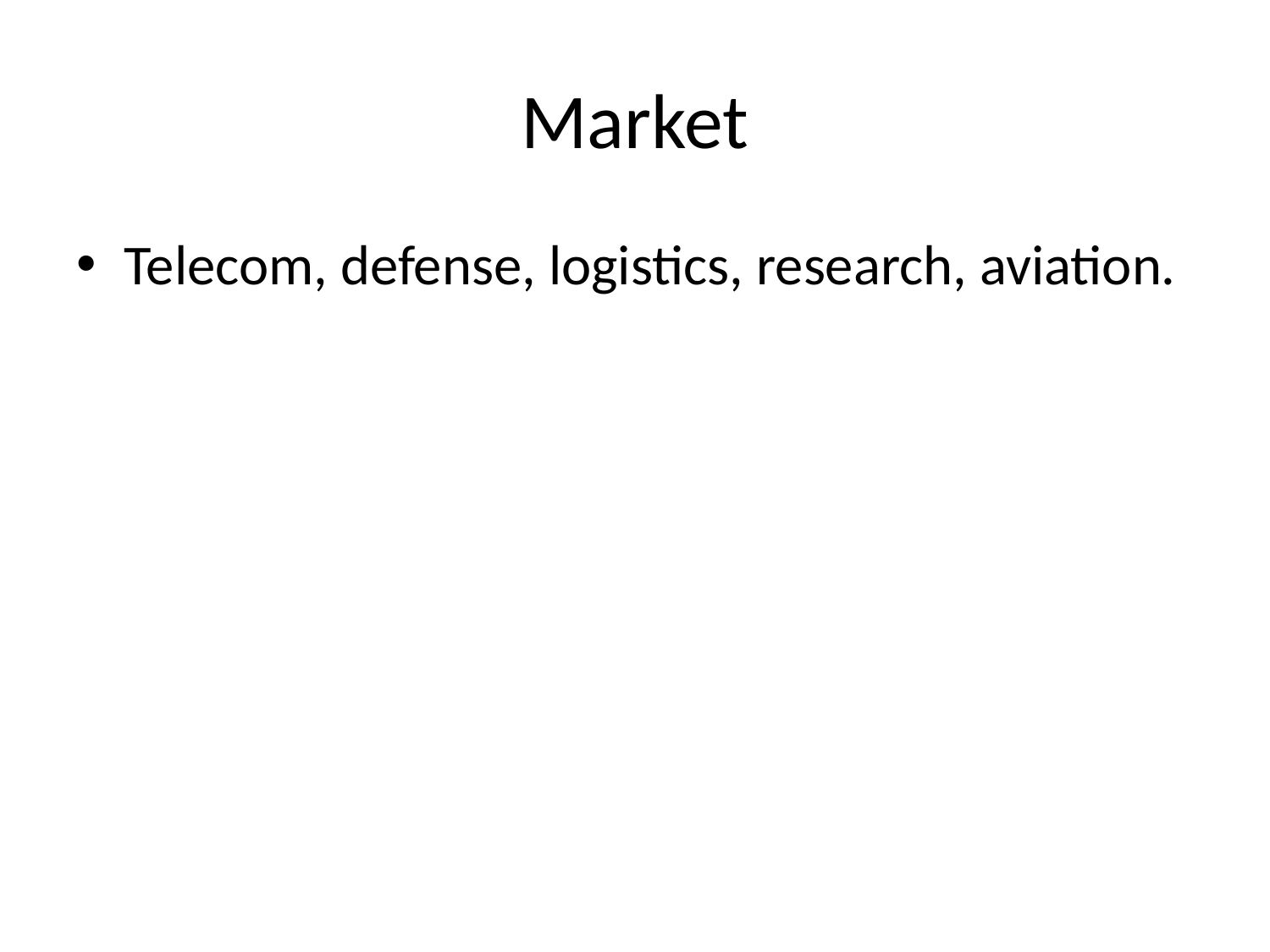

# Market
Telecom, defense, logistics, research, aviation.